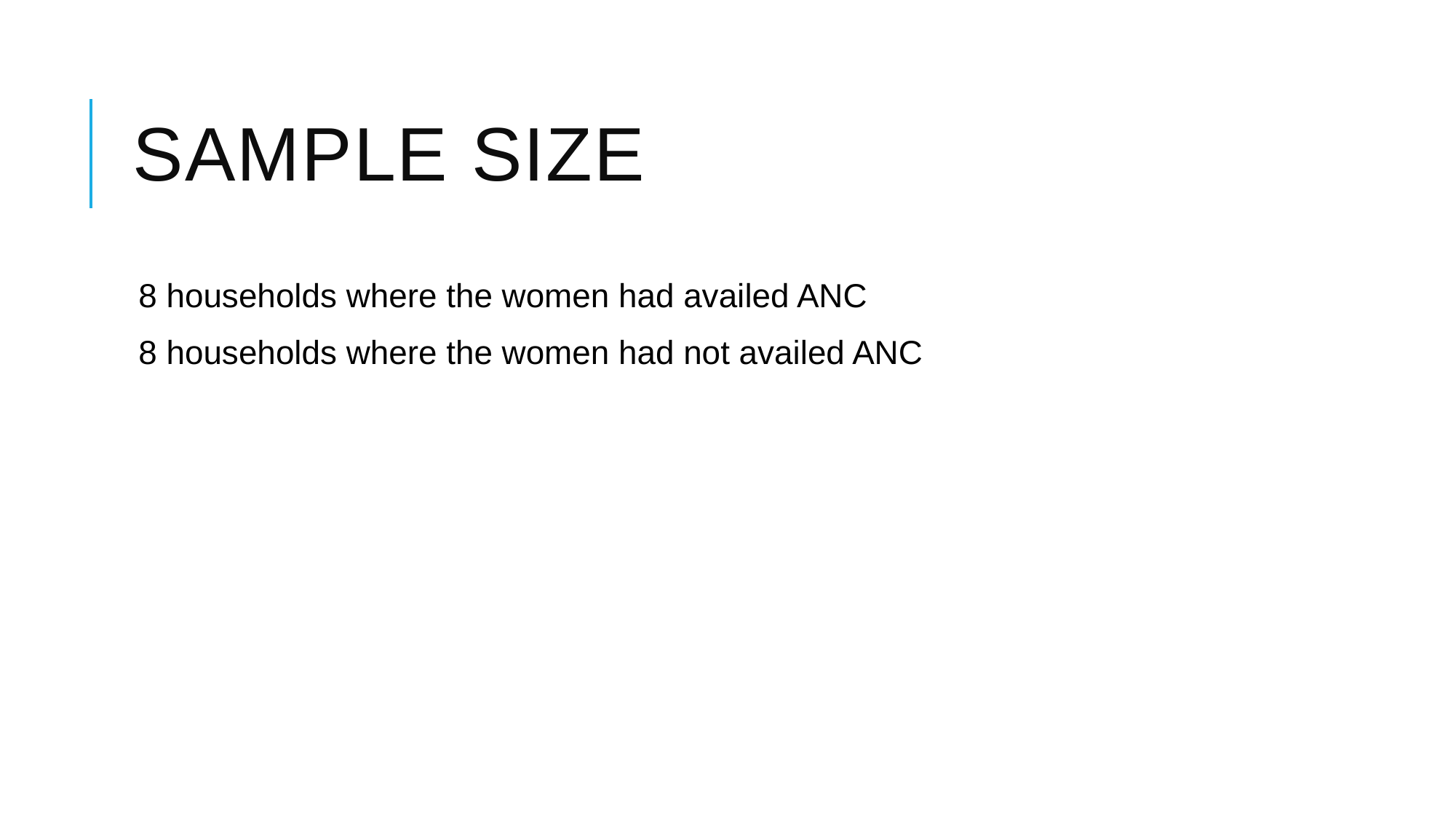

# Sample Size
8 households where the women had availed ANC
8 households where the women had not availed ANC